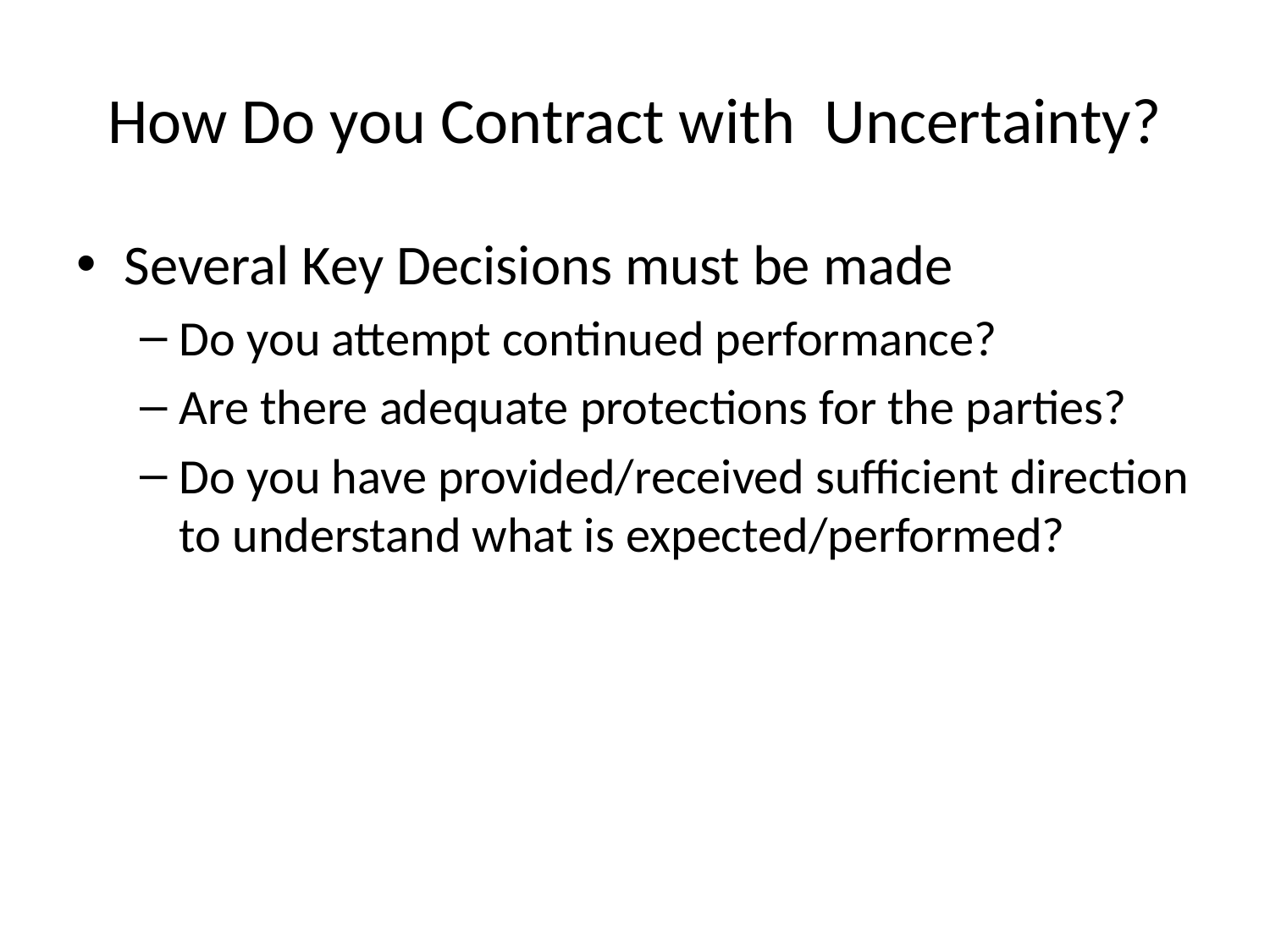

# How Do you Contract with  Uncertainty?
Several Key Decisions must be made
Do you attempt continued performance?
Are there adequate protections for the parties?
Do you have provided/received sufficient direction to understand what is expected/performed?